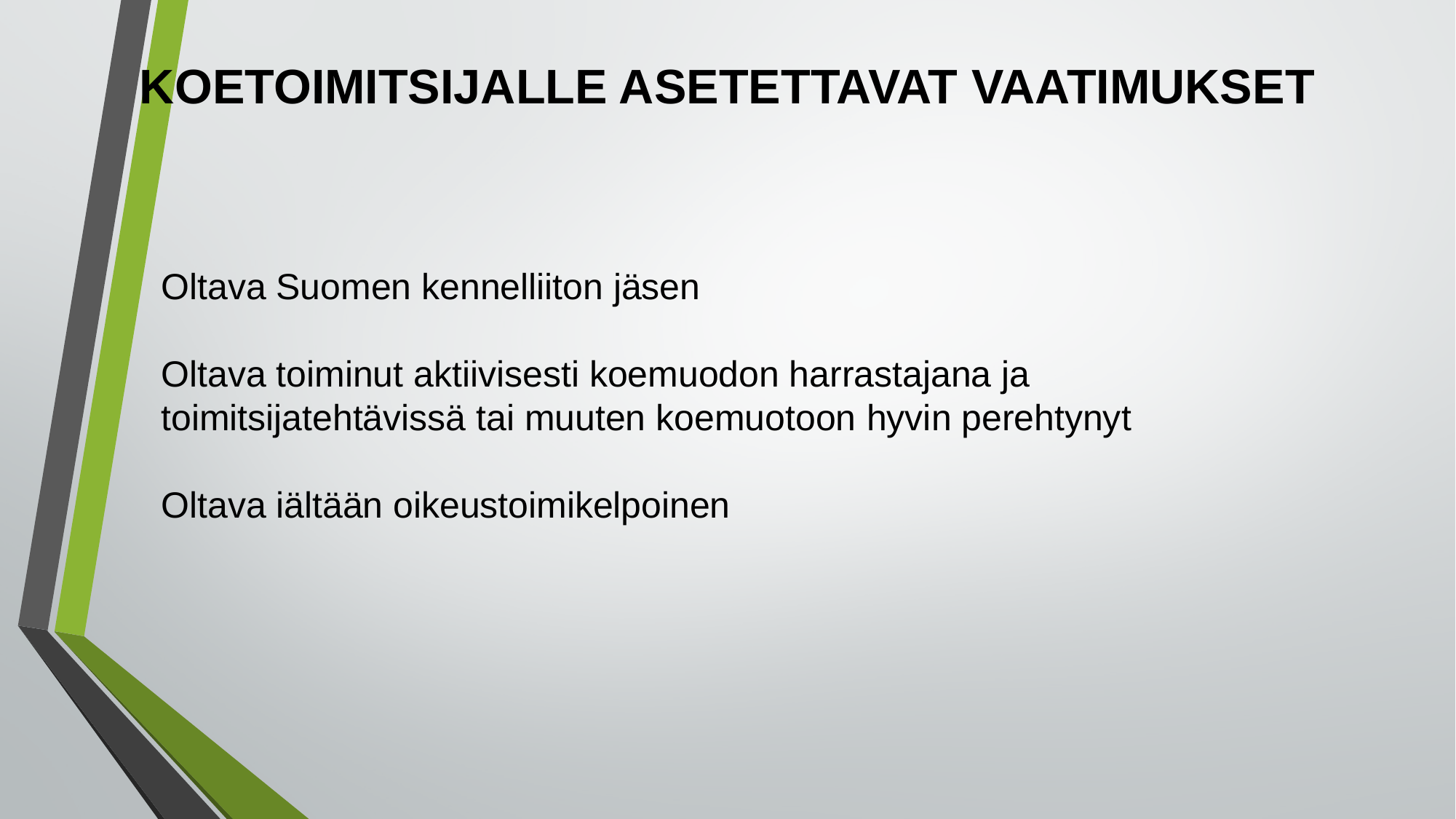

# KOETOIMITSIJALLE ASETETTAVAT VAATIMUKSET

Oltava Suomen kennelliiton jäsen

Oltava toiminut aktiivisesti koemuodon harrastajana ja          toimitsijatehtävissä tai muuten koemuotoon hyvin perehtynyt

Oltava iältään oikeustoimikelpoinen